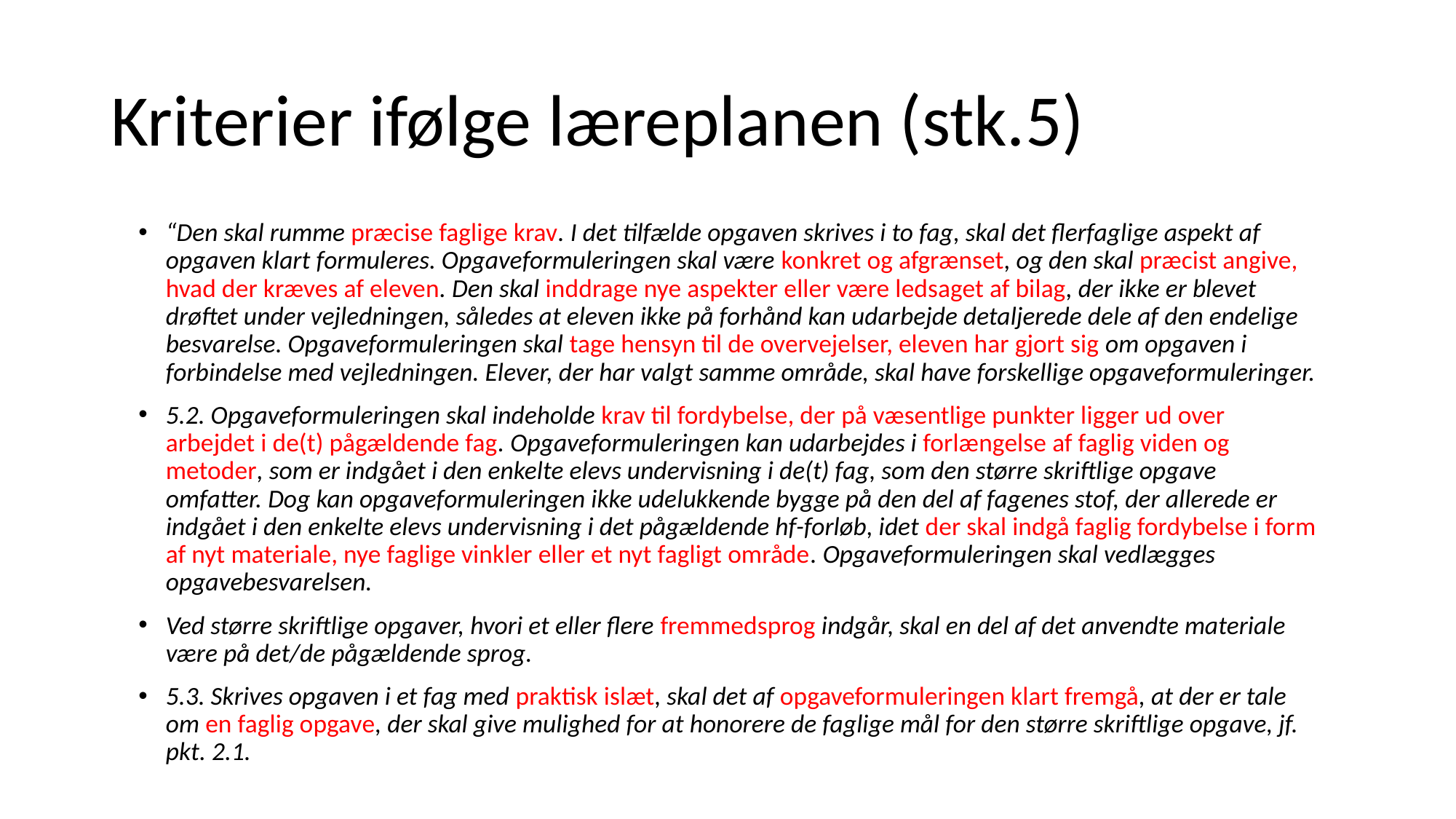

# Kriterier ifølge læreplanen (stk.5)
“Den skal rumme præcise faglige krav. I det tilfælde opgaven skrives i to fag, skal det flerfaglige aspekt af opgaven klart formuleres. Opgaveformuleringen skal være konkret og afgrænset, og den skal præcist angive, hvad der kræves af eleven. Den skal inddrage nye aspekter eller være ledsaget af bilag, der ikke er blevet drøftet under vejledningen, således at eleven ikke på forhånd kan udarbejde detaljerede dele af den endelige besvarelse. Opgaveformuleringen skal tage hensyn til de overvejelser, eleven har gjort sig om opgaven i forbindelse med vejledningen. Elever, der har valgt samme område, skal have forskellige opgaveformuleringer.
5.2. Opgaveformuleringen skal indeholde krav til fordybelse, der på væsentlige punkter ligger ud over arbejdet i de(t) pågældende fag. Opgaveformuleringen kan udarbejdes i forlængelse af faglig viden og metoder, som er indgået i den enkelte elevs undervisning i de(t) fag, som den større skriftlige opgave omfatter. Dog kan opgaveformuleringen ikke udelukkende bygge på den del af fagenes stof, der allerede er indgået i den enkelte elevs undervisning i det pågældende hf-forløb, idet der skal indgå faglig fordybelse i form af nyt materiale, nye faglige vinkler eller et nyt fagligt område. Opgaveformuleringen skal vedlægges opgavebesvarelsen.
Ved større skriftlige opgaver, hvori et eller flere fremmedsprog indgår, skal en del af det anvendte materiale være på det/de pågældende sprog.
5.3. Skrives opgaven i et fag med praktisk islæt, skal det af opgaveformuleringen klart fremgå, at der er tale om en faglig opgave, der skal give mulighed for at honorere de faglige mål for den større skriftlige opgave, jf. pkt. 2.1.